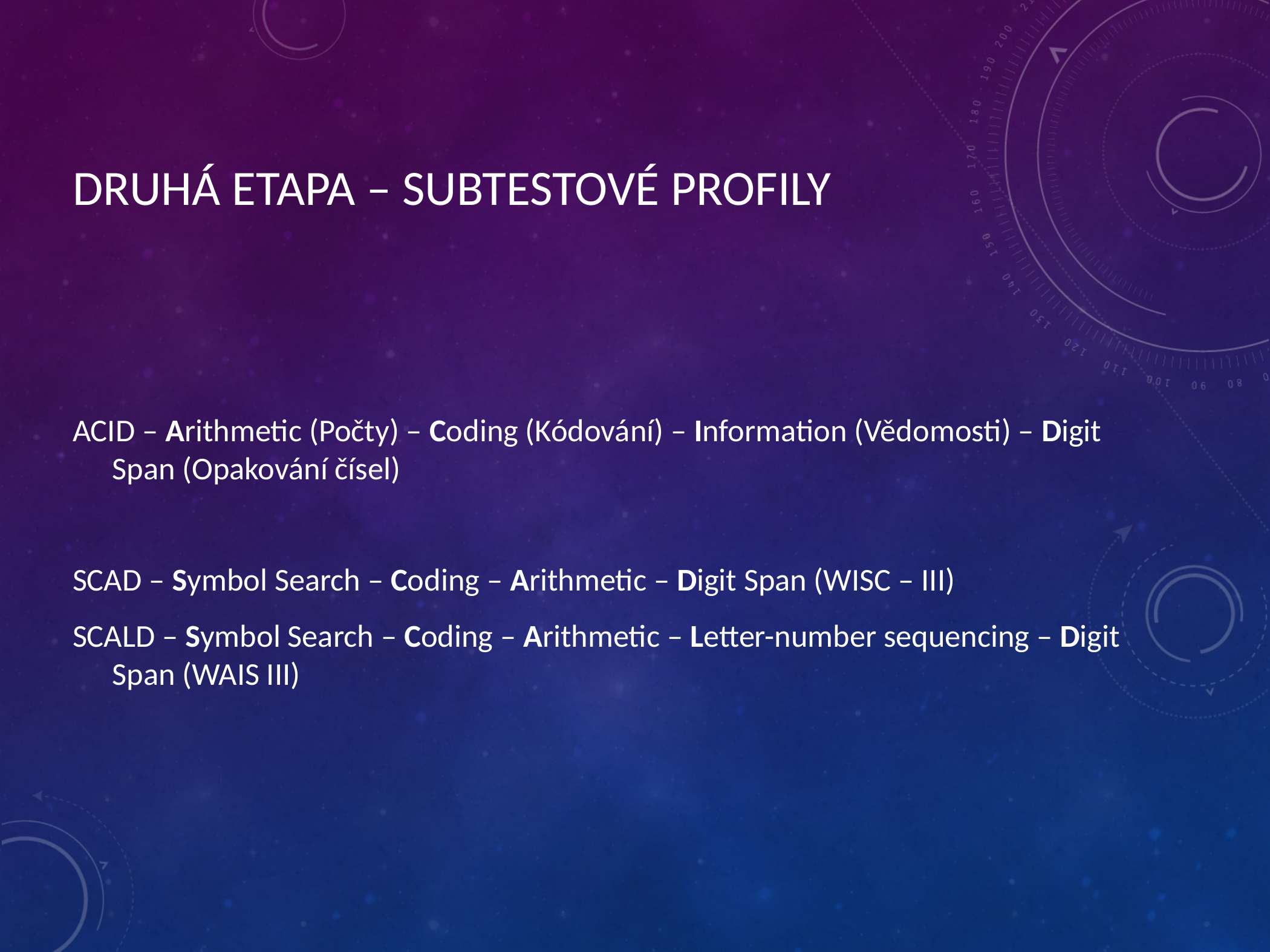

# Druhá etapa – subtestové profily
ACID – Arithmetic (Počty) – Coding (Kódování) – Information (Vědomosti) – Digit Span (Opakování čísel)

SCAD – Symbol Search – Coding – Arithmetic – Digit Span (WISC – III)
SCALD – Symbol Search – Coding – Arithmetic – Letter-number sequencing – Digit Span (WAIS III)